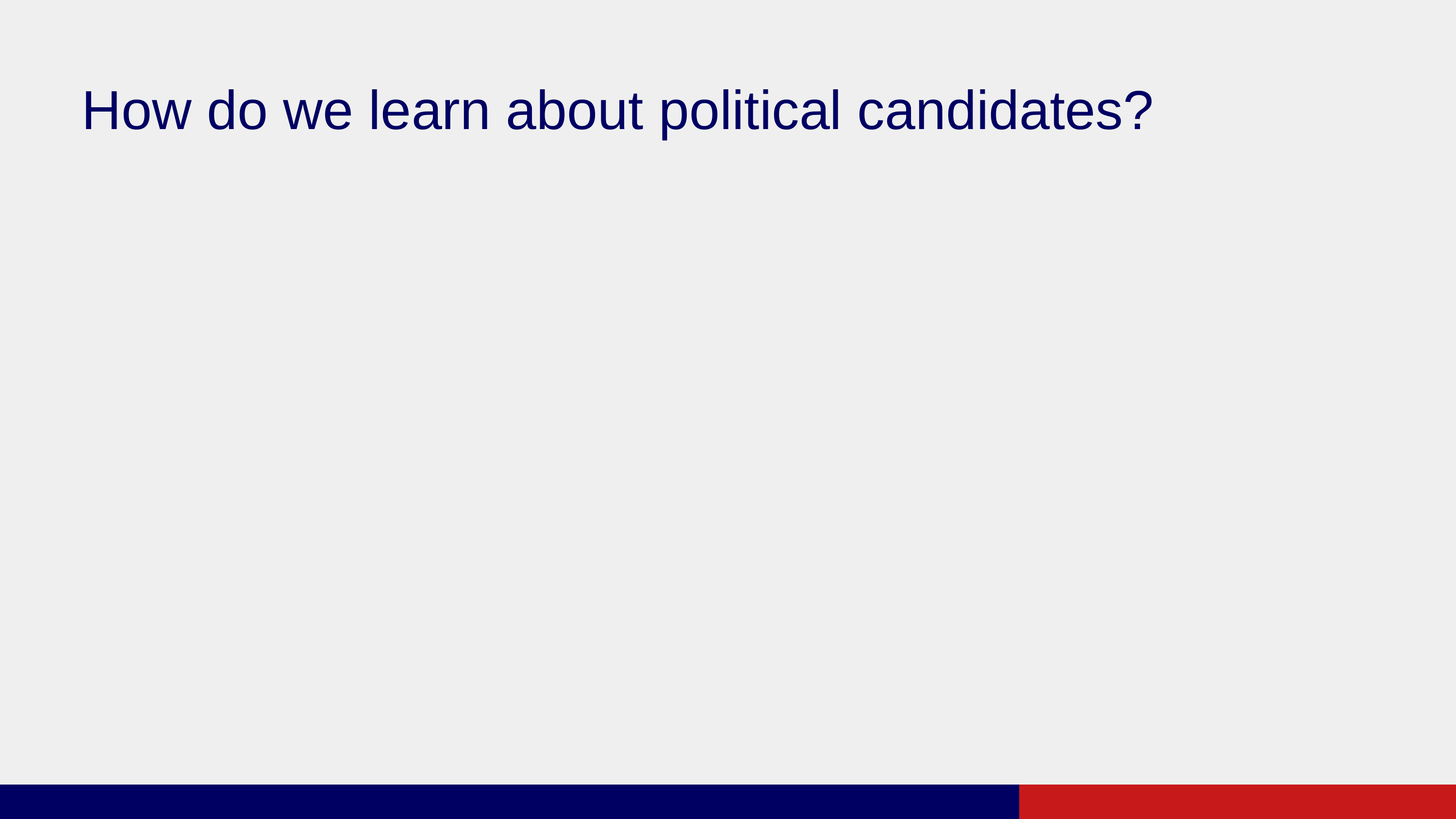

How do we learn about political candidates?